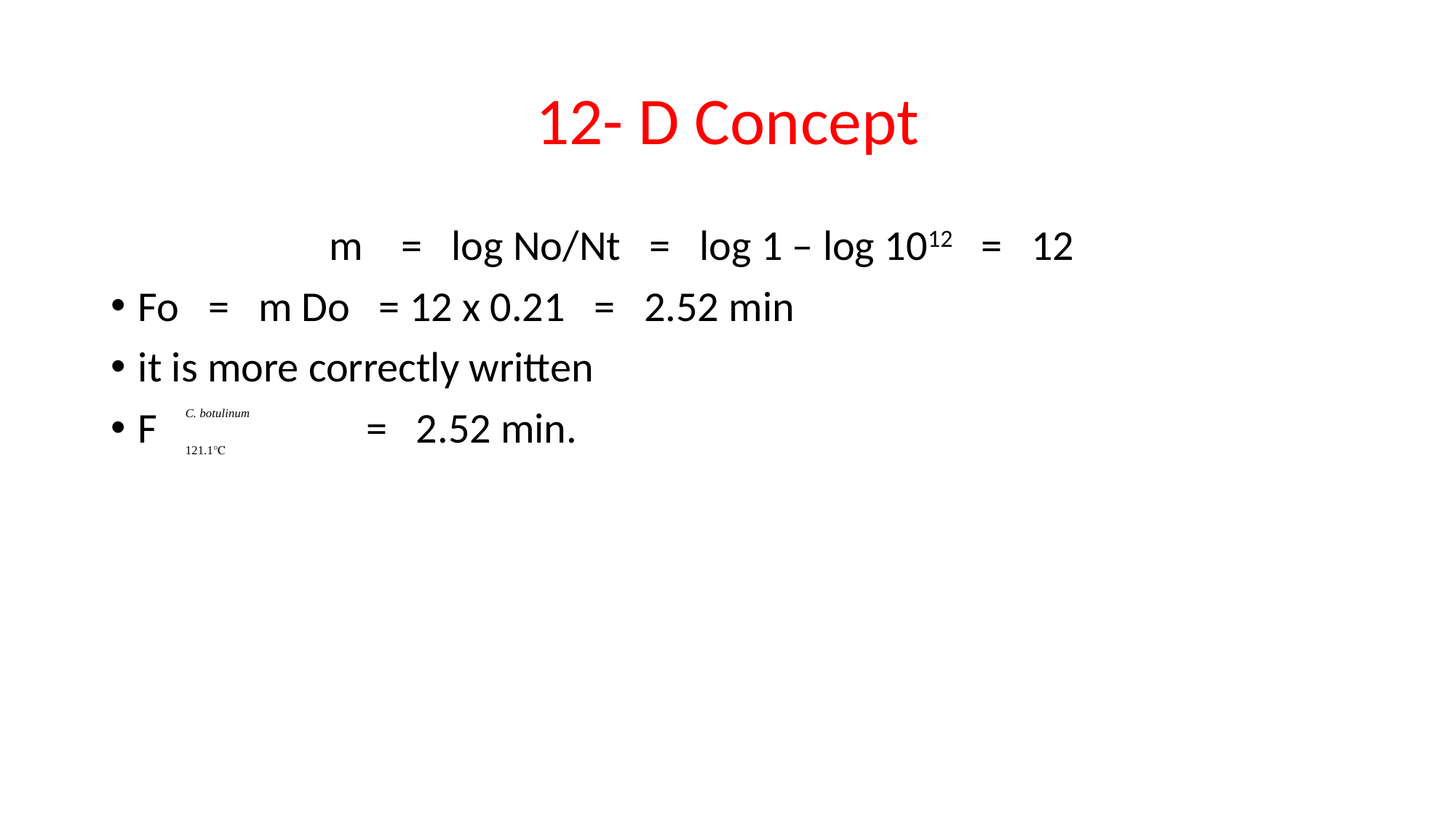

# 12- D Concept
		m    =   log No/Nt   =   log 1 – log 1012   =   12
Fo   =   m Do   = 12 x 0.21   =   2.52 min
it is more correctly written
F	  	 =   2.52 min.

    C. botulinum

    121.1℃